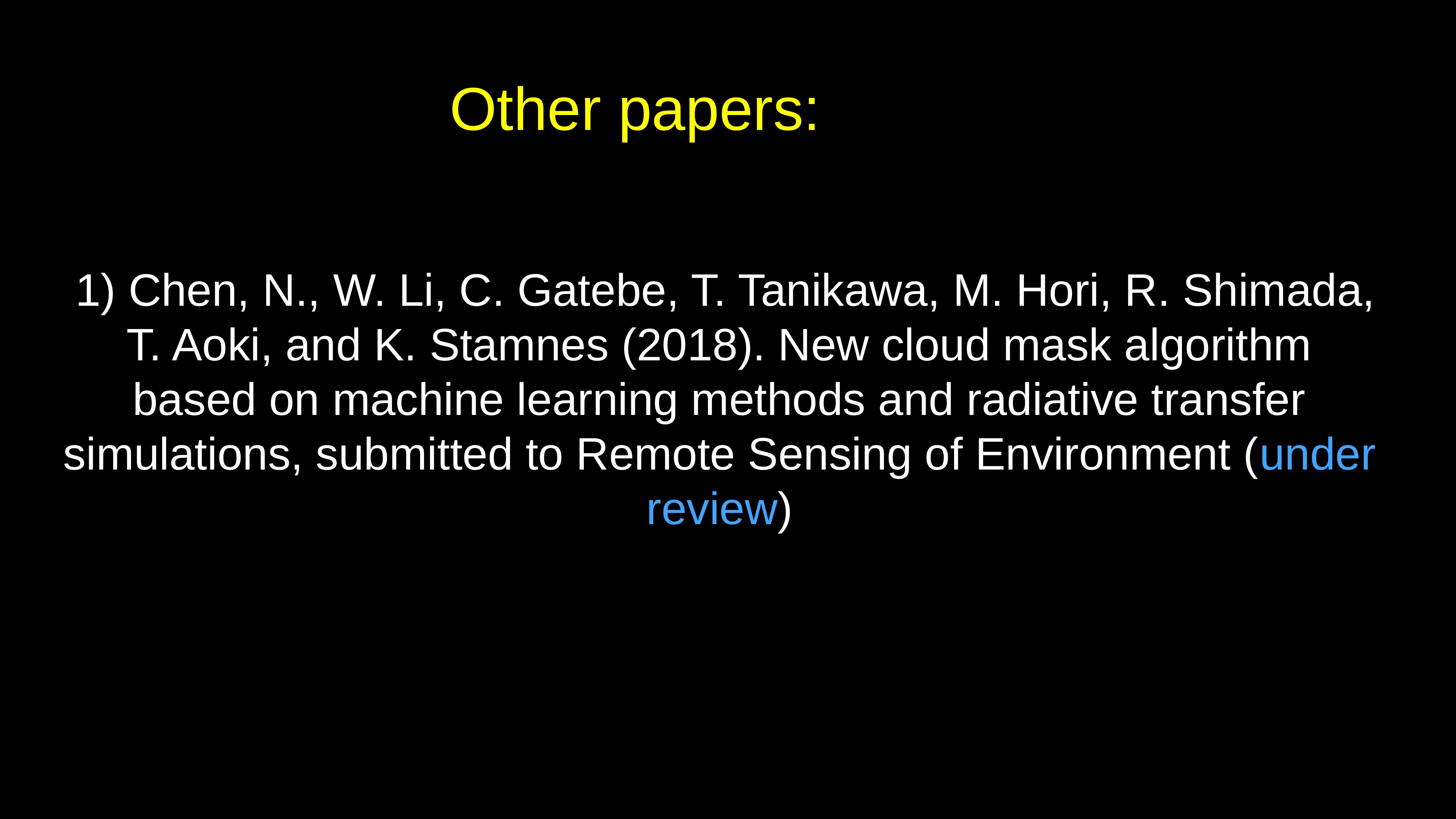

Other papers:

 1) Chen, N., W. Li, C. Gatebe, T. Tanikawa, M. Hori, R. Shimada, T. Aoki, and K. Stamnes (2018). New cloud mask algorithm based on machine learning methods and radiative transfer simulations, submitted to Remote Sensing of Environment (under review)